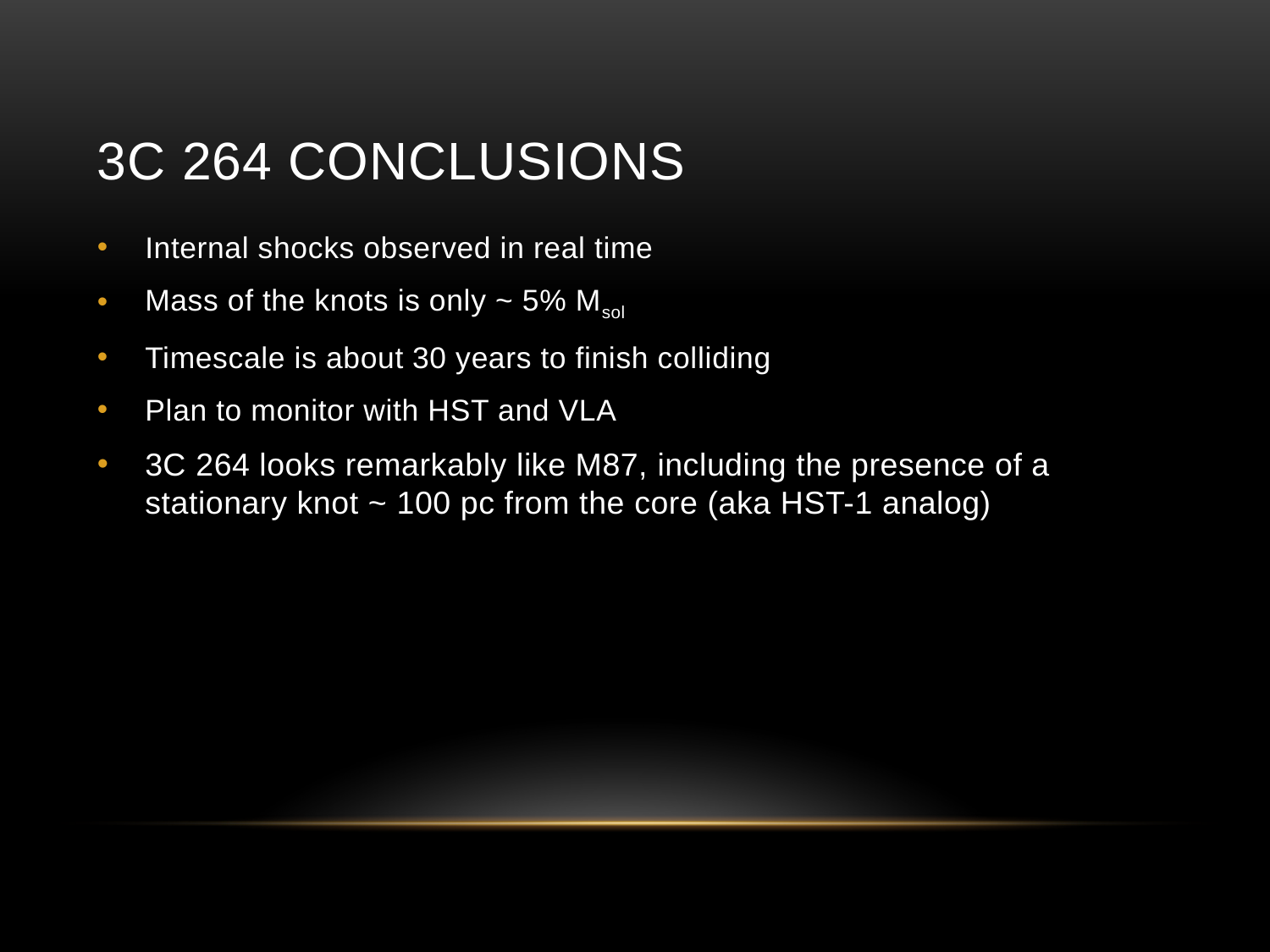

# 3C 264 Conclusions
Internal shocks observed in real time
Mass of the knots is only ~ 5% Msol
Timescale is about 30 years to finish colliding
Plan to monitor with HST and VLA
3C 264 looks remarkably like M87, including the presence of a stationary knot ~ 100 pc from the core (aka HST-1 analog)